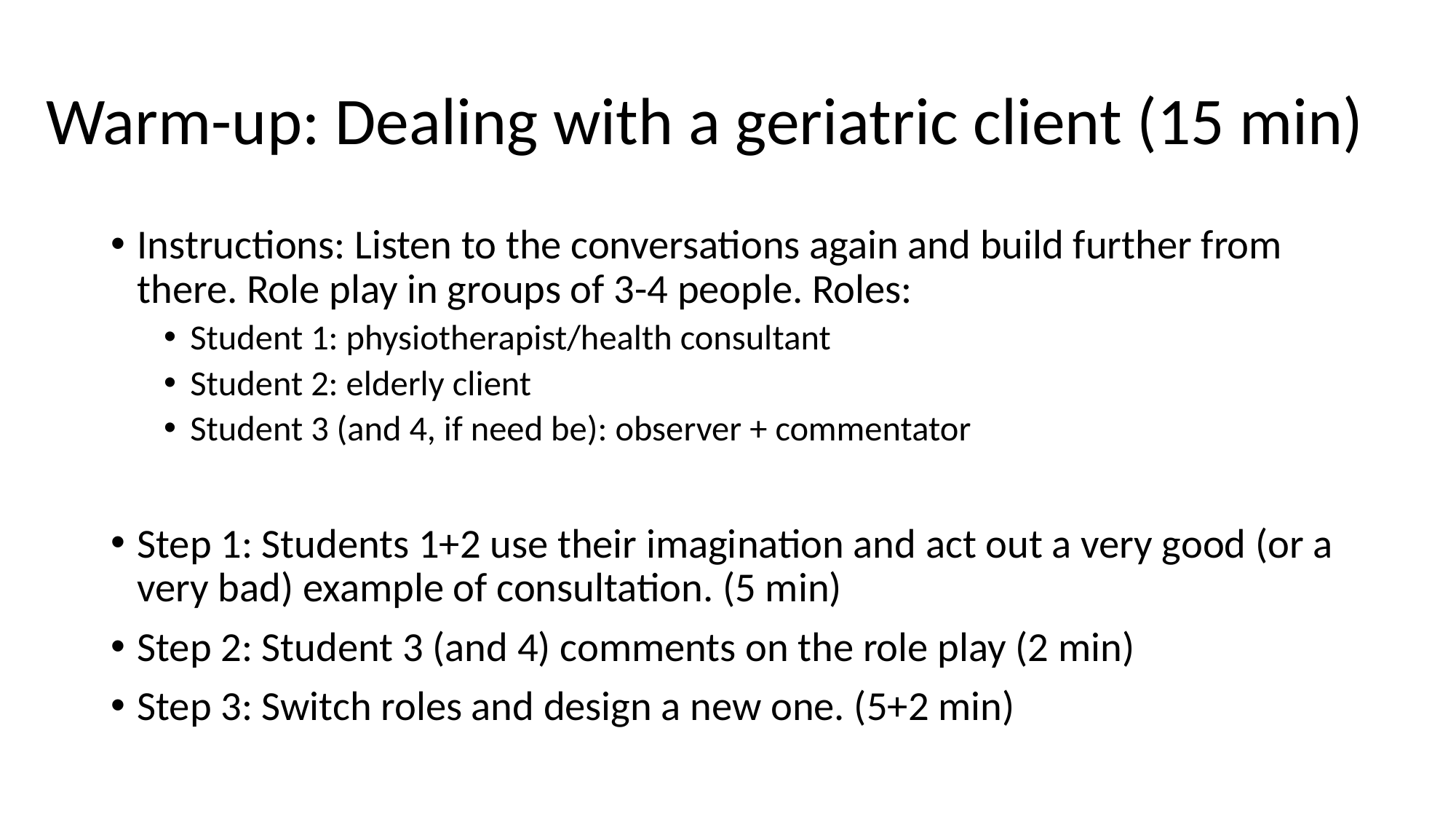

# Warm-up: Dealing with a geriatric client (15 min)
Instructions: Listen to the conversations again and build further from there. Role play in groups of 3-4 people. Roles:
Student 1: physiotherapist/health consultant
Student 2: elderly client
Student 3 (and 4, if need be): observer + commentator

Step 1: Students 1+2 use their imagination and act out a very good (or a very bad) example of consultation. (5 min)
Step 2: Student 3 (and 4) comments on the role play (2 min)
Step 3: Switch roles and design a new one. (5+2 min)